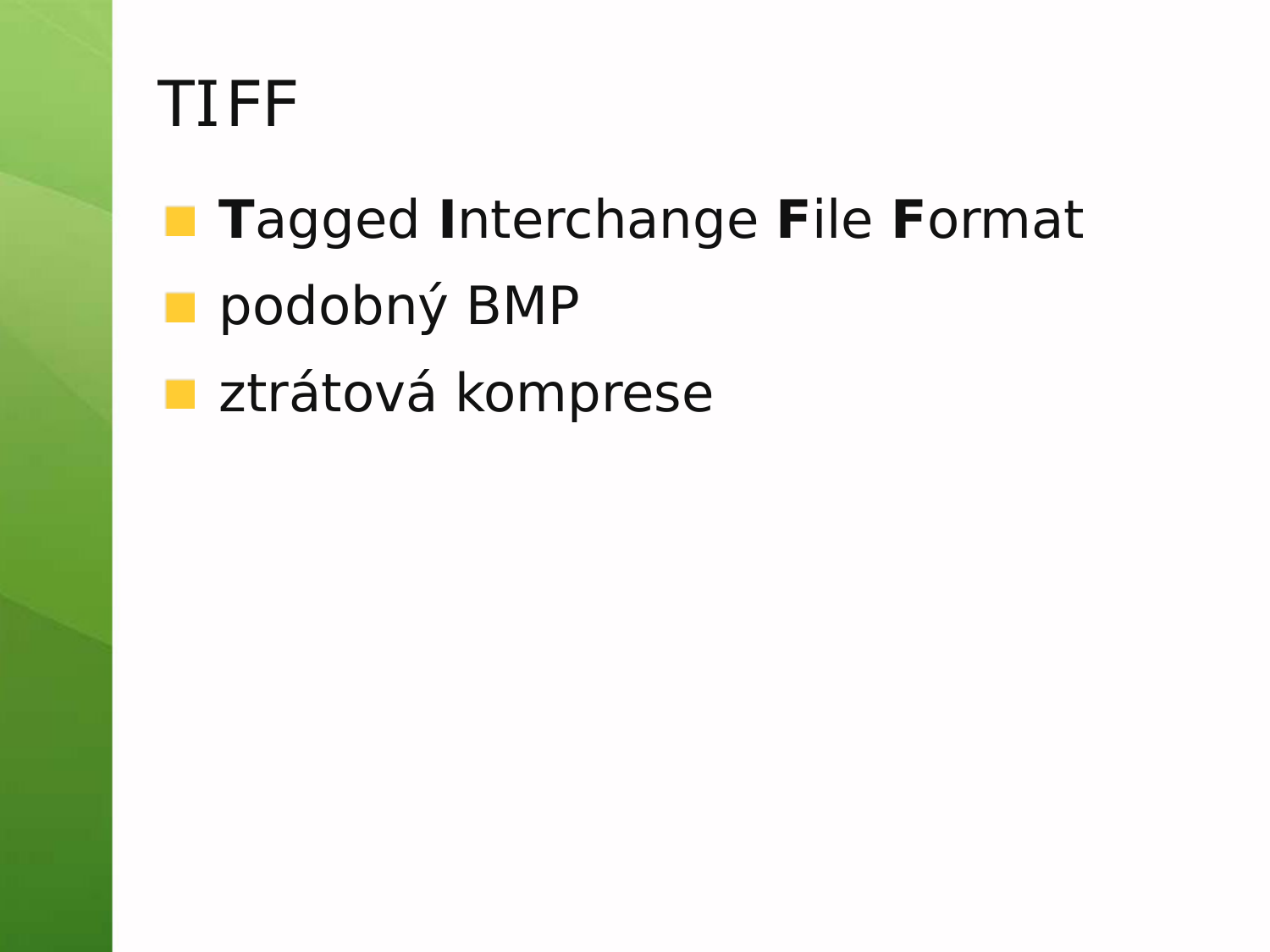

# TIFF
Tagged Interchange File Format
podobný BMP
ztrátová komprese